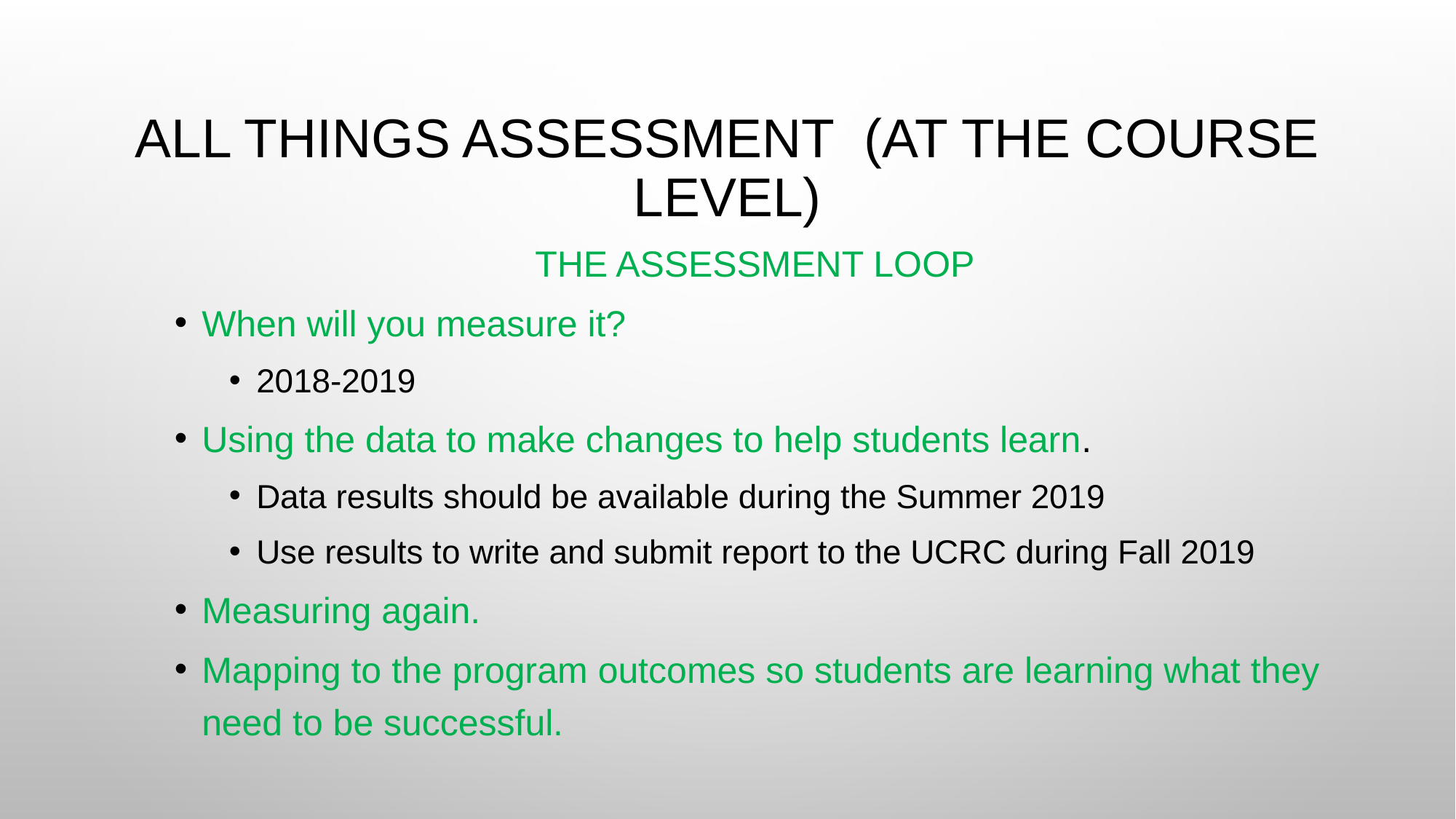

# All Things Assessment  (at the course level)
THE ASSESSMENT LOOP
When will you measure it?
2018-2019
Using the data to make changes to help students learn.
Data results should be available during the Summer 2019
Use results to write and submit report to the UCRC during Fall 2019
Measuring again.
Mapping to the program outcomes so students are learning what they need to be successful.